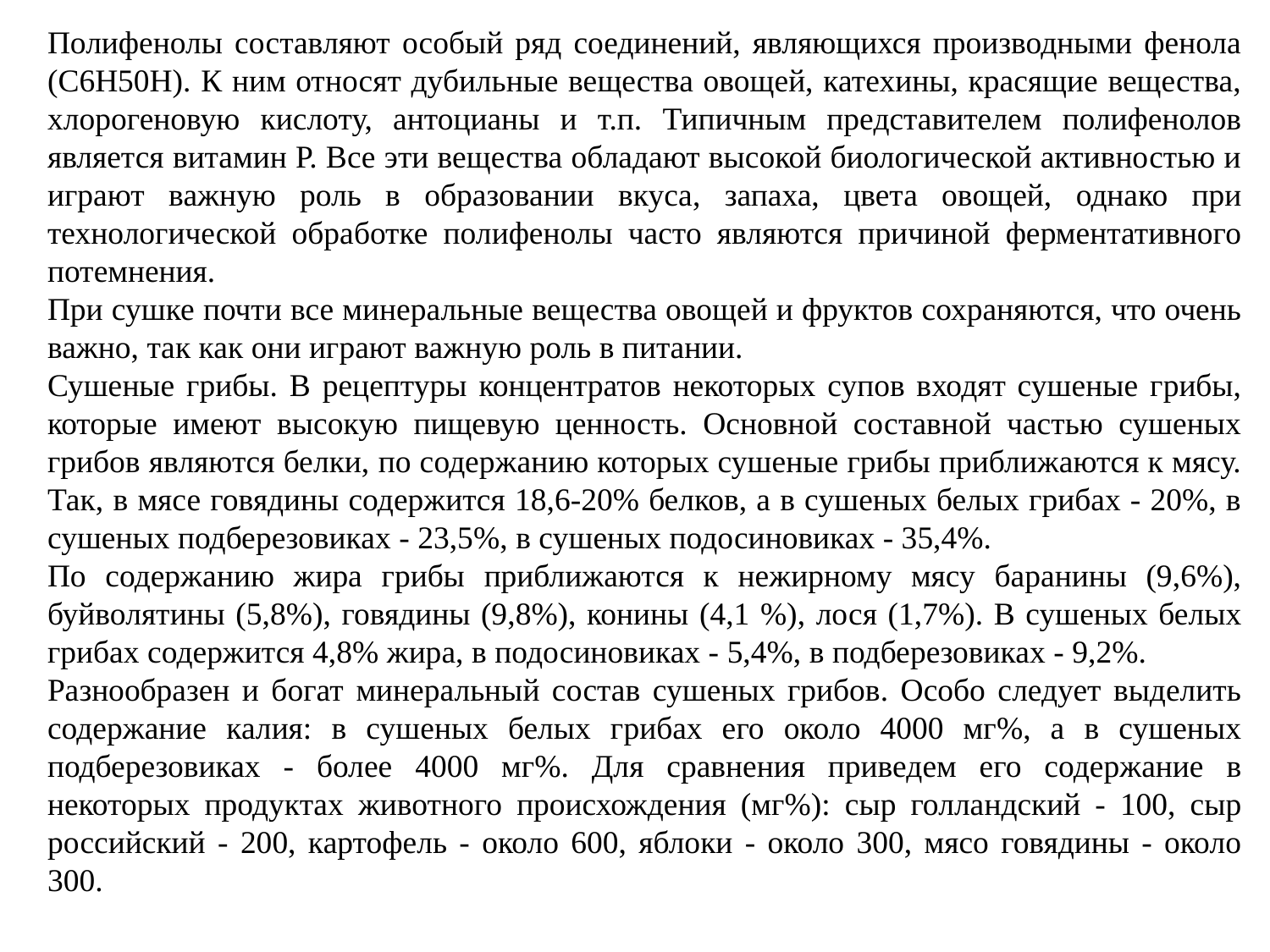

Полифенолы составляют особый ряд соединений, являющихся производными фенола (С6Н50Н). К ним относят дубильные вещества овощей, катехины, красящие вещества, хлорогеновую кислоту, антоцианы и т.п. Типичным представителем полифенолов является витамин Р. Все эти вещества обладают высокой биологической активностью и играют важную роль в образовании вкуса, запаха, цвета овощей, однако при технологической обработке полифенолы часто являются причиной ферментативного потемнения.
При сушке почти все минеральные вещества овощей и фруктов сохраняются, что очень важно, так как они играют важную роль в питании.
Сушеные грибы. В рецептуры концентратов некоторых супов входят сушеные грибы, которые имеют высокую пищевую ценность. Основной составной частью сушеных грибов являются белки, по содержанию которых сушеные грибы приближаются к мясу. Так, в мясе говядины содержится 18,6-20% белков, а в сушеных белых грибах - 20%, в сушеных подберезовиках - 23,5%, в сушеных подосиновиках - 35,4%.
По содержанию жира грибы приближаются к нежирному мясу баранины (9,6%), буйволятины (5,8%), говядины (9,8%), конины (4,1 %), лося (1,7%). В сушеных белых грибах содержится 4,8% жира, в подосиновиках - 5,4%, в подберезовиках - 9,2%.
Разнообразен и богат минеральный состав сушеных грибов. Особо следует выделить содержание калия: в сушеных белых грибах его около 4000 мг%, а в сушеных подберезовиках - более 4000 мг%. Для сравнения приведем его содержание в некоторых продуктах животного происхождения (мг%): сыр голландский - 100, сыр российский - 200, картофель - около 600, яблоки - около 300, мясо говядины - около 300.